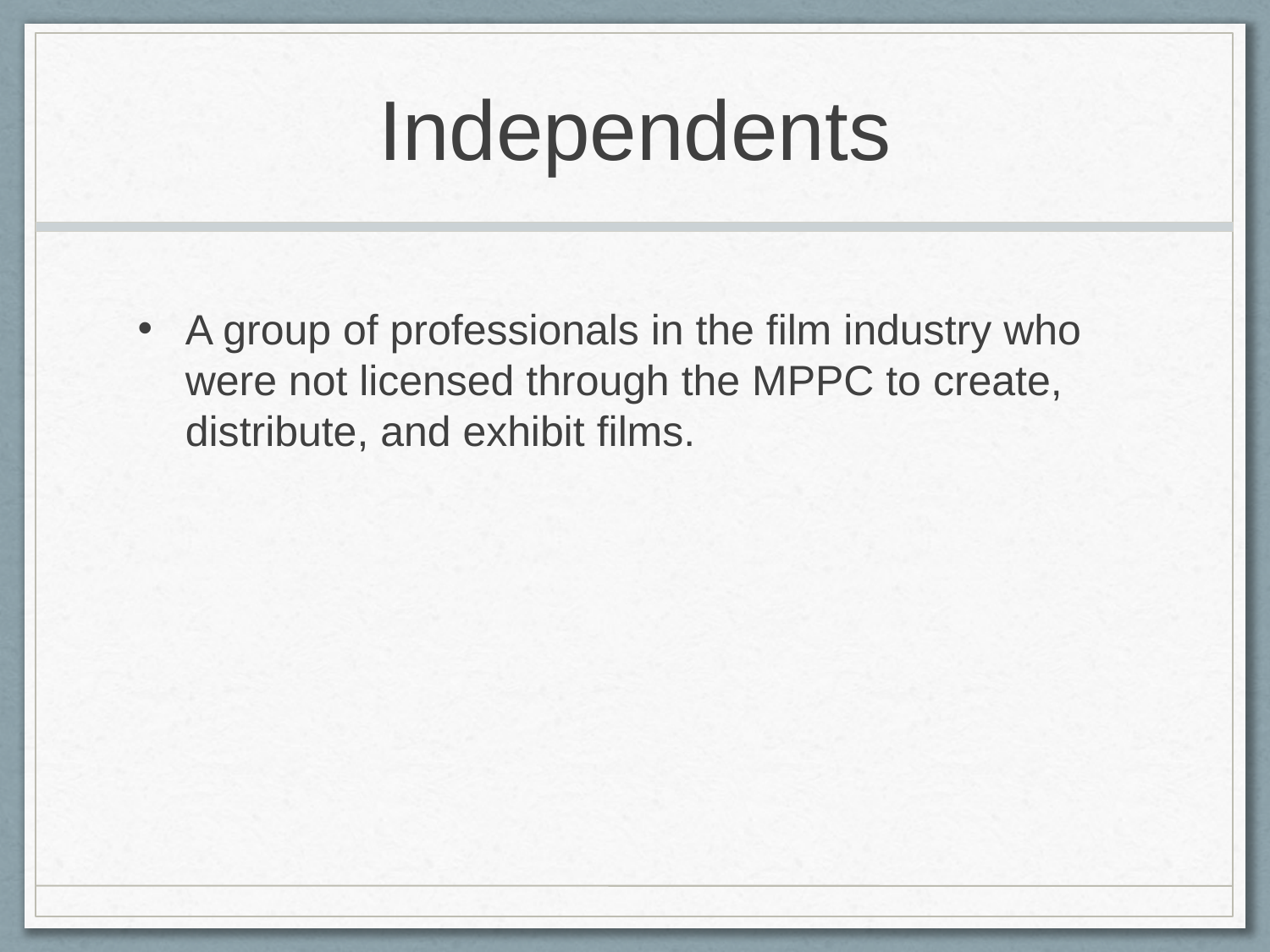

# Independents
A group of professionals in the film industry who were not licensed through the MPPC to create, distribute, and exhibit films.